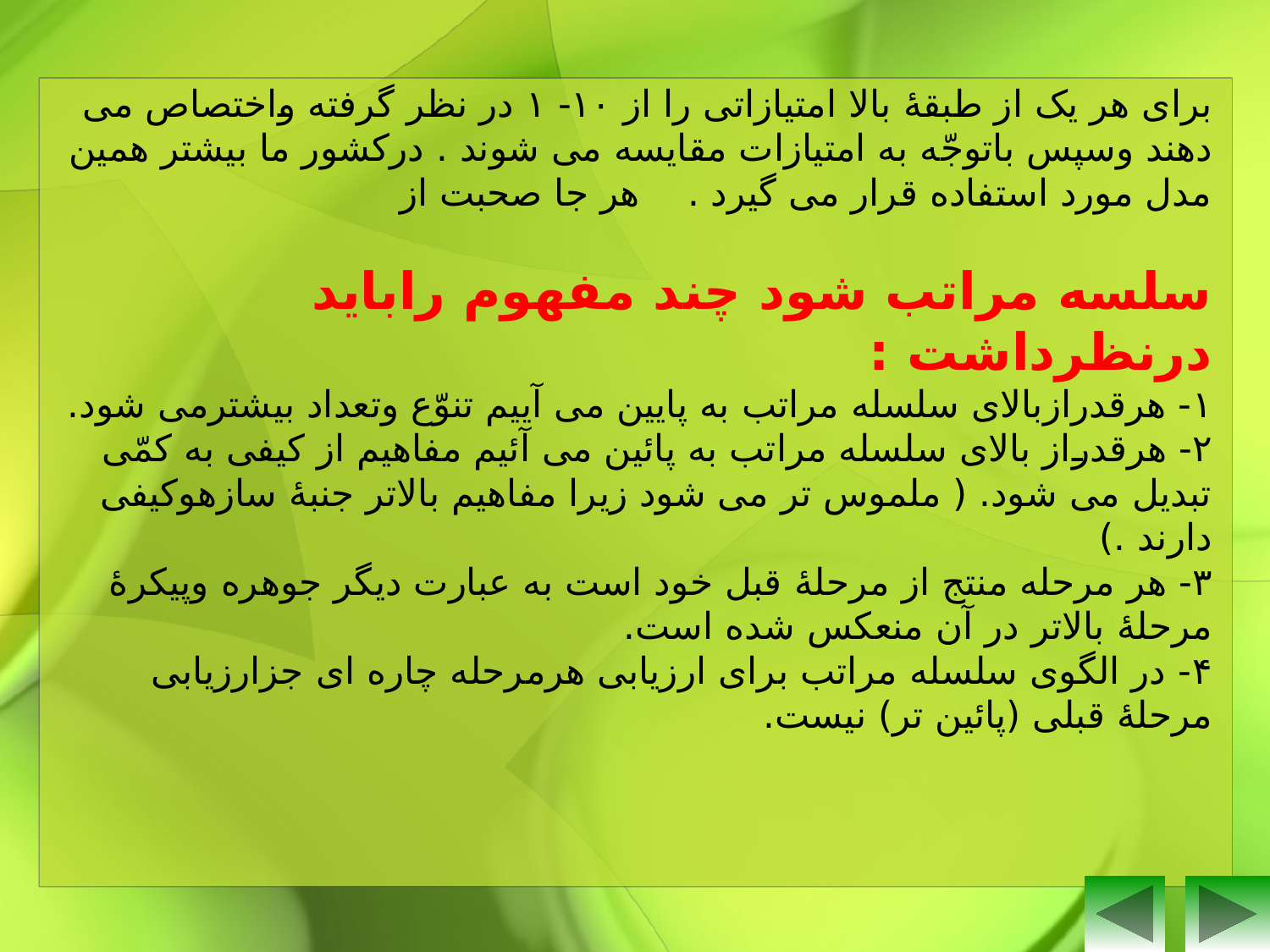

برای هر یک از طبقۀ بالا امتیازاتی را از ١٠- ١ در نظر گرفته واختصاص می دهند وسپس باتوجّه به امتیازات مقایسه می شوند . درکشور ما بیشتر همین مدل مورد استفاده قرار می گیرد .    هر جا صحبت از

سلسه مراتب شود چند مفهوم راباید درنظرداشت :
١- هرقدرازبالای سلسله مراتب به پایین می آییم تنوّع وتعداد بیشترمی شود.
۲- هرقدراز بالای سلسله مراتب به پائین می آئیم مفاهیم از کیفی به کمّی تبدیل می شود. ( ملموس تر می شود زیرا مفاهیم بالاتر جنبۀ سازهوکیفی دارند .)
۳- هر مرحله منتج از مرحلۀ قبل خود است به عبارت دیگر جوهره وپیکرۀ مرحلۀ بالاتر در آن منعکس شده است.
۴- در الگوی سلسله مراتب برای ارزیابی هرمرحله چاره ای جزارزیابی مرحلۀ قبلی (پائین تر) نیست.